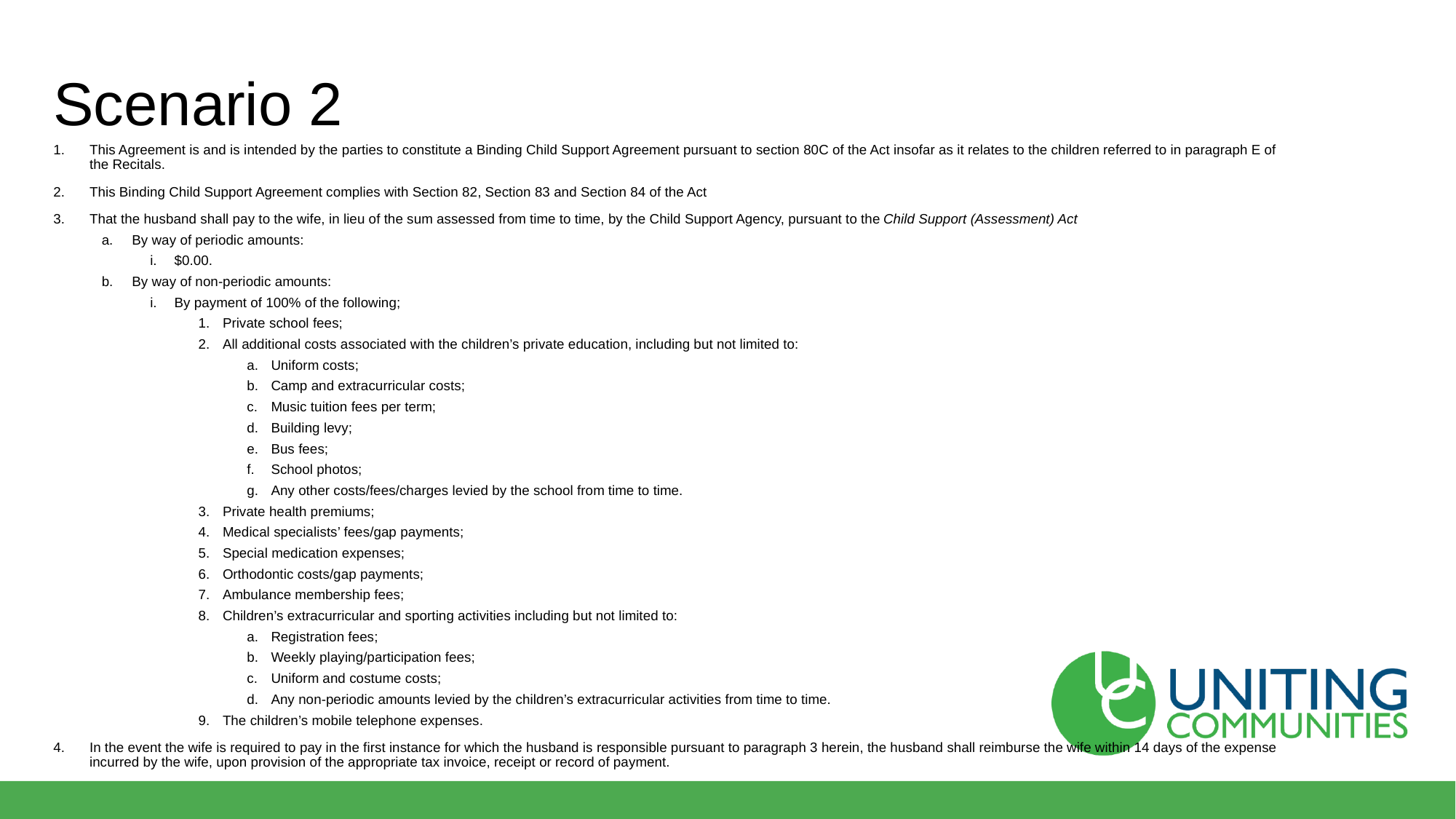

# Scenario 2
This Agreement is and is intended by the parties to constitute a Binding Child Support Agreement pursuant to section 80C of the Act insofar as it relates to the children referred to in paragraph E of the Recitals.
This Binding Child Support Agreement complies with Section 82, Section 83 and Section 84 of the Act
That the husband shall pay to the wife, in lieu of the sum assessed from time to time, by the Child Support Agency, pursuant to the Child Support (Assessment) Act
By way of periodic amounts:
$0.00.
By way of non-periodic amounts:
By payment of 100% of the following;
Private school fees;
All additional costs associated with the children’s private education, including but not limited to:
Uniform costs;
Camp and extracurricular costs;
Music tuition fees per term;
Building levy;
Bus fees;
School photos;
Any other costs/fees/charges levied by the school from time to time.
Private health premiums;
Medical specialists’ fees/gap payments;
Special medication expenses;
Orthodontic costs/gap payments;
Ambulance membership fees;
Children’s extracurricular and sporting activities including but not limited to:
Registration fees;
Weekly playing/participation fees;
Uniform and costume costs;
Any non-periodic amounts levied by the children’s extracurricular activities from time to time.
The children’s mobile telephone expenses.
In the event the wife is required to pay in the first instance for which the husband is responsible pursuant to paragraph 3 herein, the husband shall reimburse the wife within 14 days of the expense incurred by the wife, upon provision of the appropriate tax invoice, receipt or record of payment.